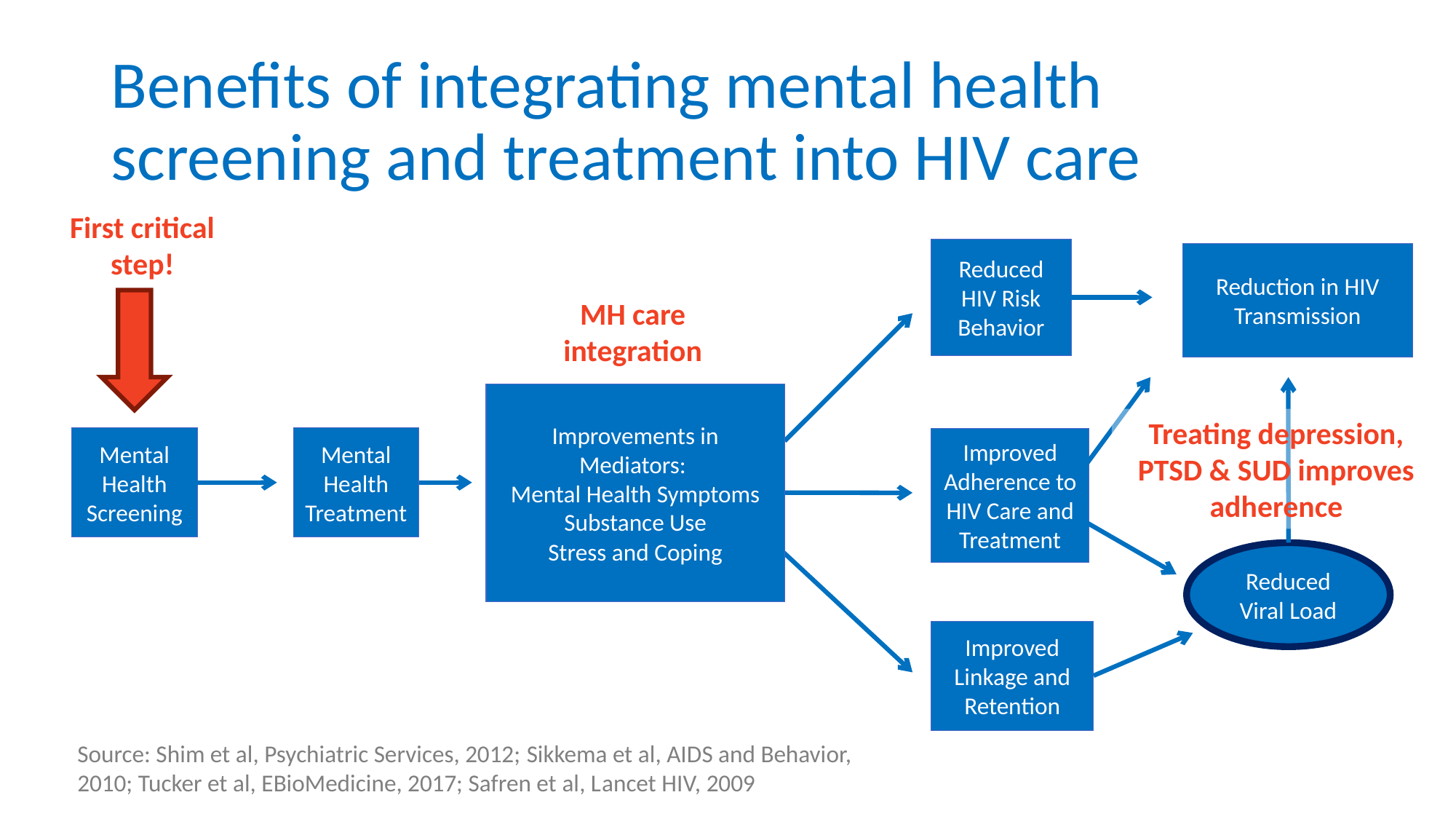

# Benefits of integrating mental health screening and treatment into HIV care
First critical step!
Reduced HIV Risk Behavior
Reduction in HIV Transmission
MH care integration

Improvements in Mediators:
Mental Health Symptoms
Substance Use
Stress and Coping
Treating depression, PTSD & SUD improves adherence
Mental Health Screening
Mental Health Treatment
Improved Adherence to HIV Care and Treatment
Reduced Viral Load
Improved Linkage and Retention
Source: Shim et al, Psychiatric Services, 2012; Sikkema et al, AIDS and Behavior, 2010; Tucker et al, EBioMedicine, 2017; Safren et al, Lancet HIV, 2009